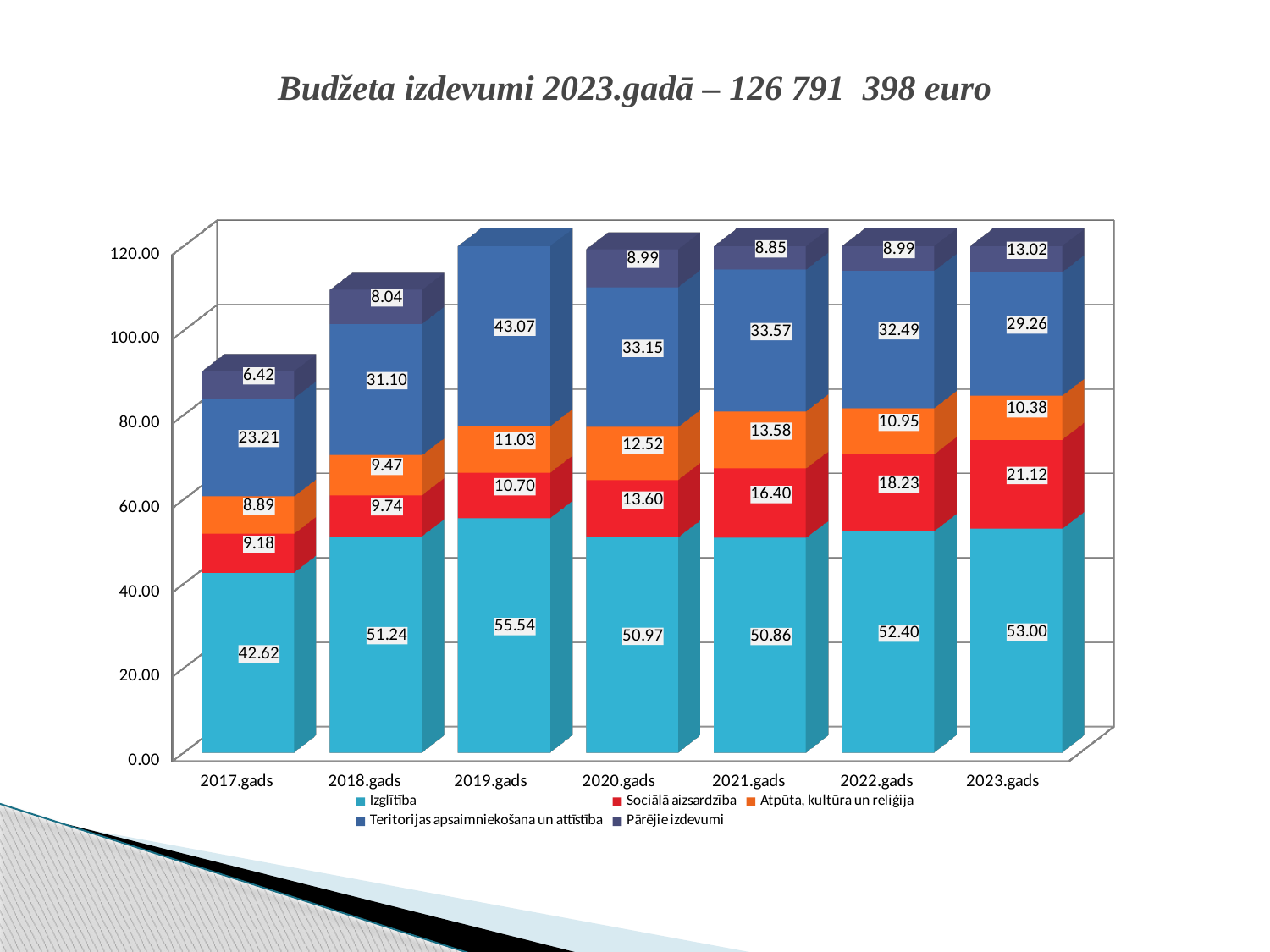

# Budžeta izdevumi 2023.gadā – 126 791  398 euro

[unsupported chart]